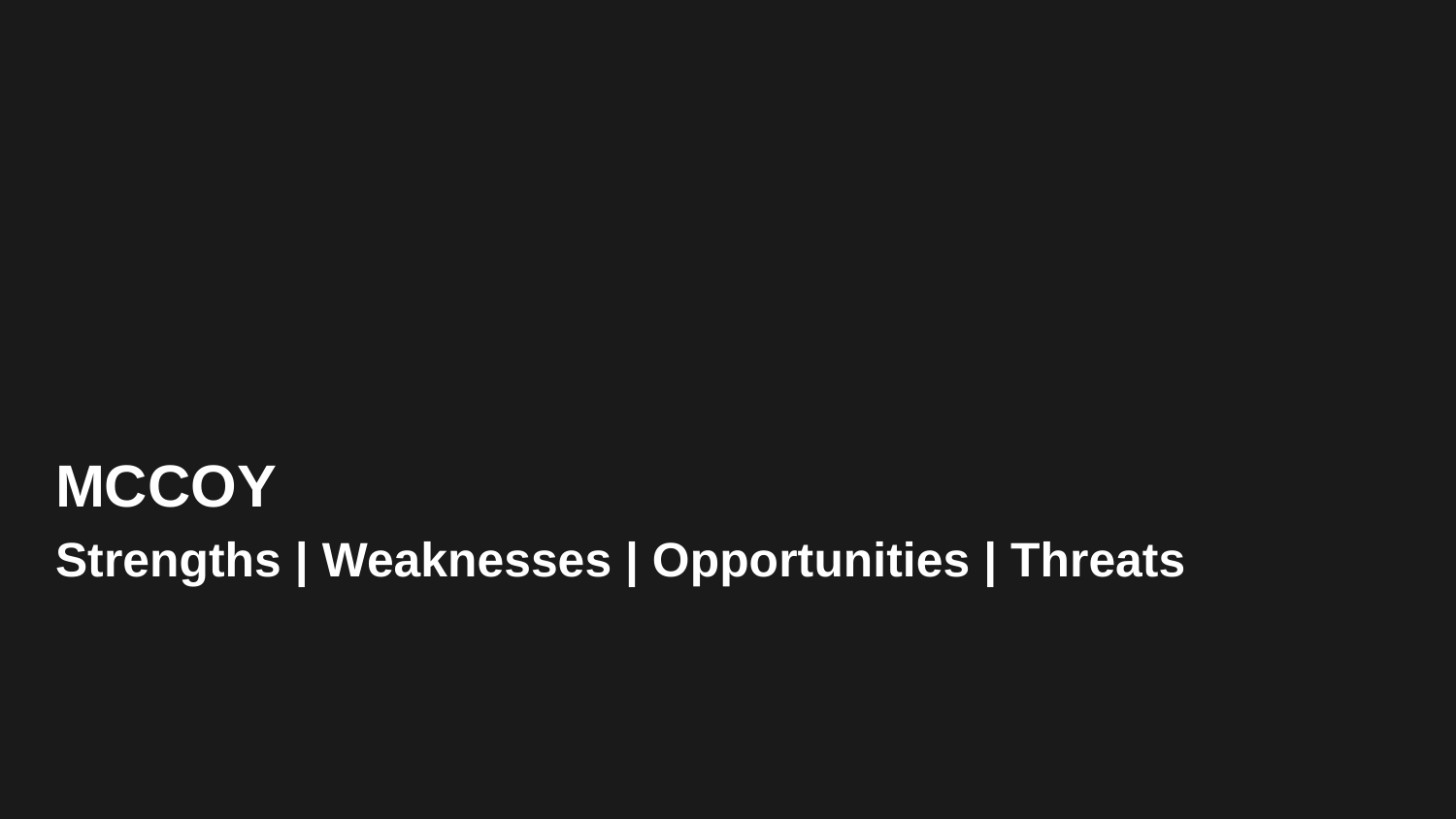

MCCOY
Strengths | Weaknesses | Opportunities | Threats